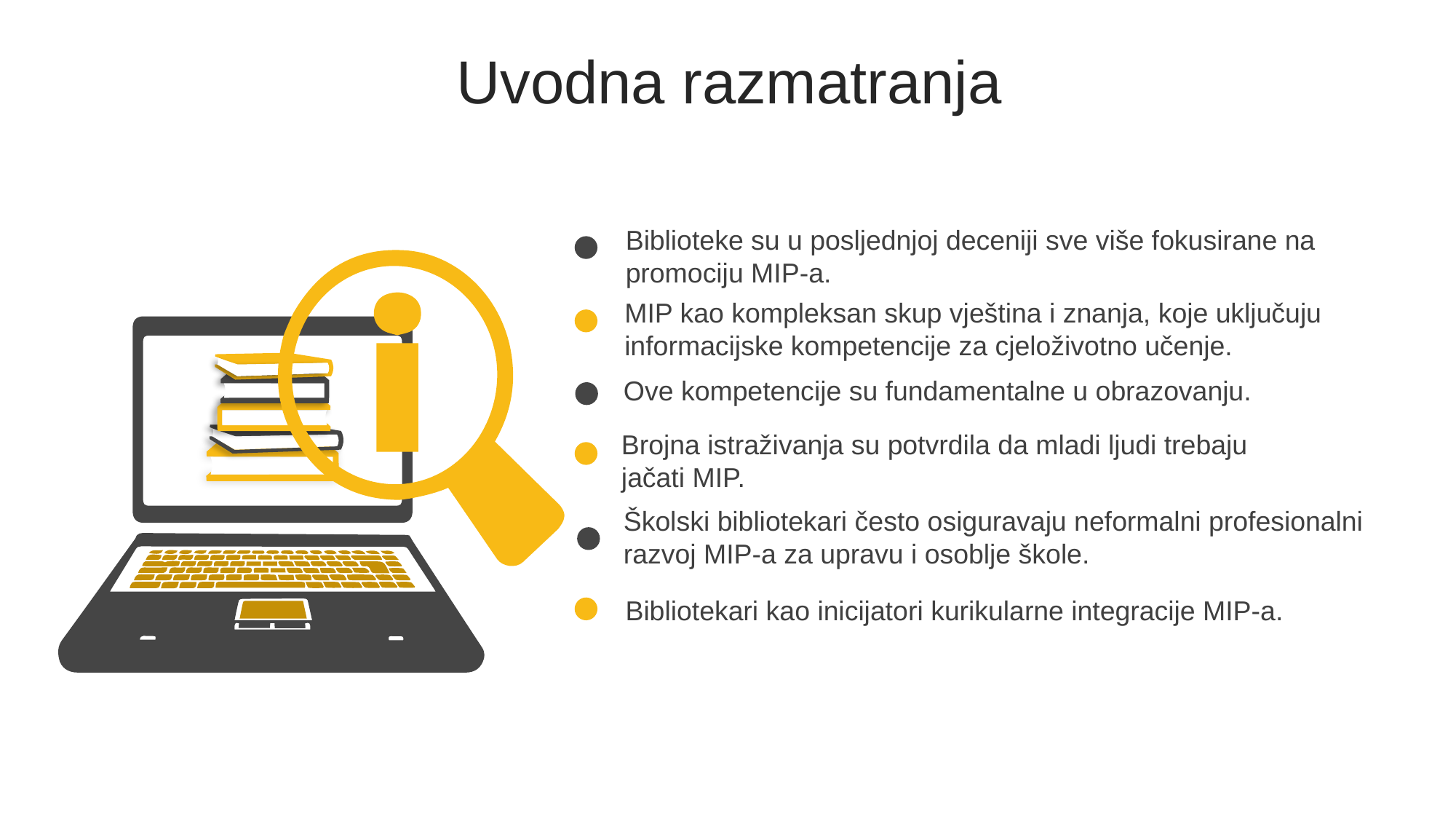

Uvodna razmatranja
Biblioteke su u posljednjoj deceniji sve više fokusirane na promociju MIP-a.

MIP kao kompleksan skup vještina i znanja, koje uključuju informacijske kompetencije za cjeloživotno učenje.

Ove kompetencije su fundamentalne u obrazovanju.

Brojna istraživanja su potvrdila da mladi ljudi trebaju jačati MIP.

Školski bibliotekari često osiguravaju neformalni profesionalni razvoj MIP-a za upravu i osoblje škole.

Bibliotekari kao inicijatori kurikularne integracije MIP-a.